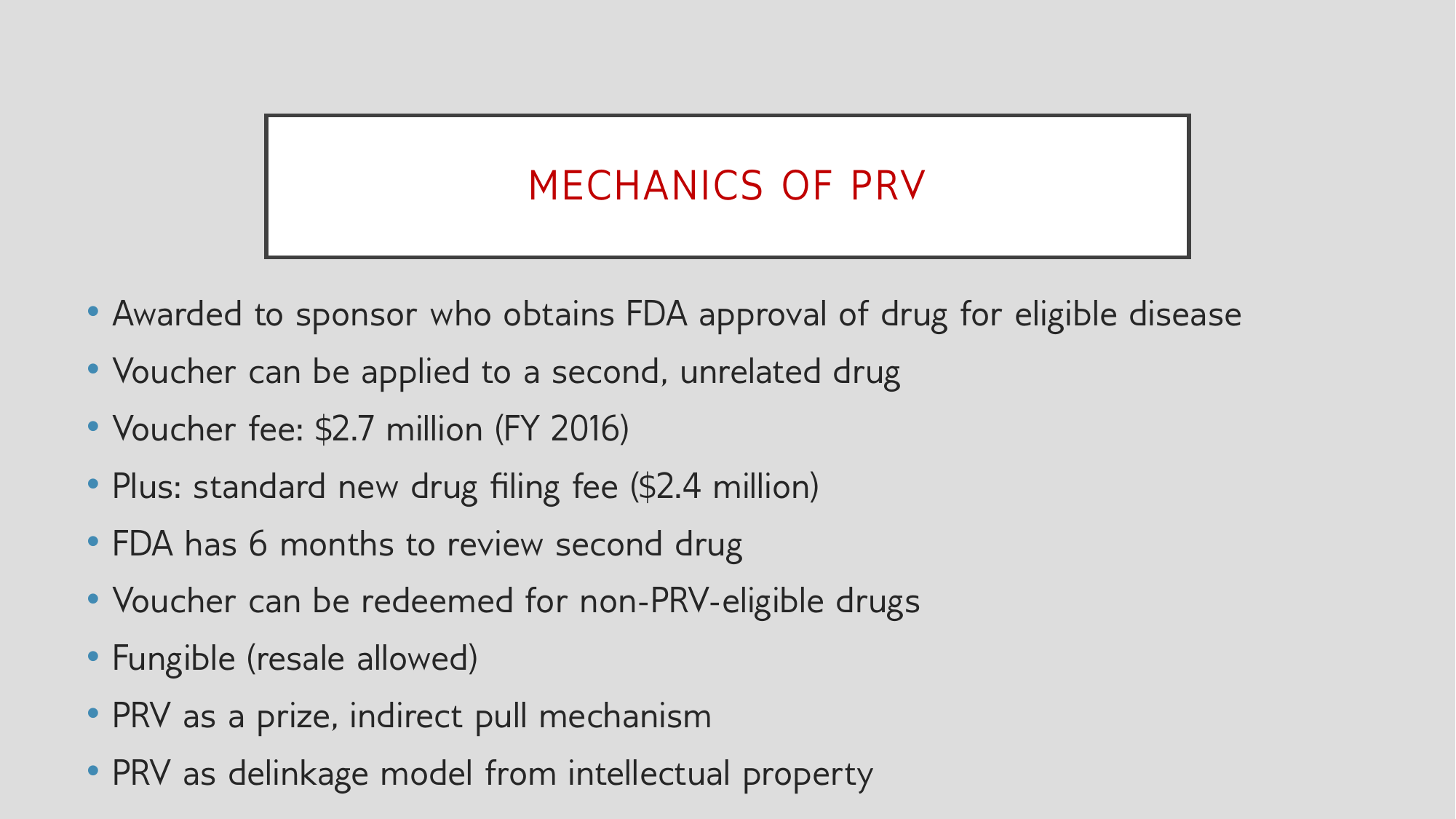

# Mechanics of prv
Awarded to sponsor who obtains FDA approval of drug for eligible disease
Voucher can be applied to a second, unrelated drug
Voucher fee: $2.7 million (FY 2016)
Plus: standard new drug filing fee ($2.4 million)
FDA has 6 months to review second drug
Voucher can be redeemed for non-PRV-eligible drugs
Fungible (resale allowed)
PRV as a prize, indirect pull mechanism
PRV as delinkage model from intellectual property